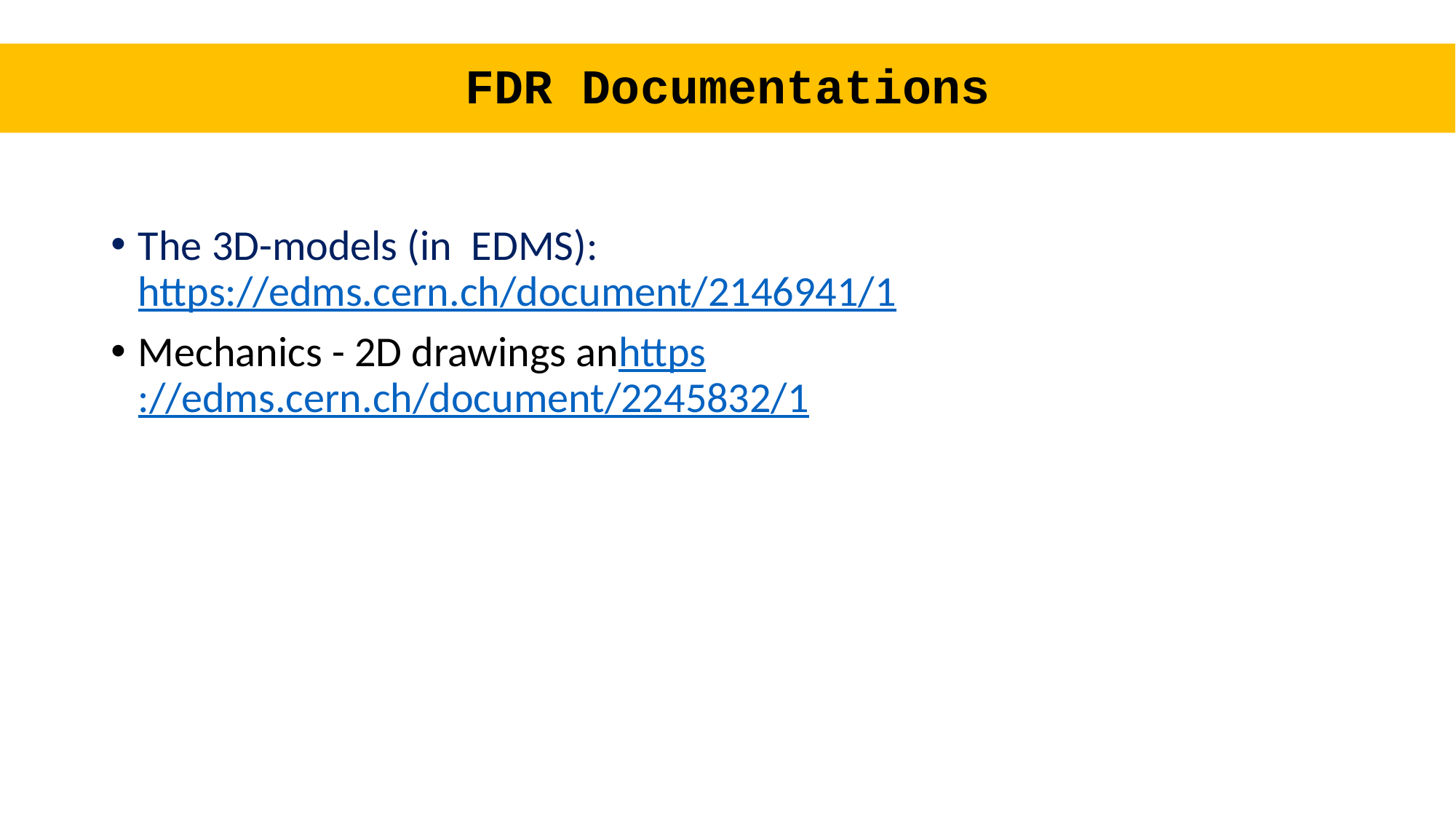

# FDR Documentations
The 3D-models (in  EDMS):
https://edms.cern.ch/document/2146941/1
Mechanics - 2D drawings anhttps://edms.cern.ch/document/2245832/1